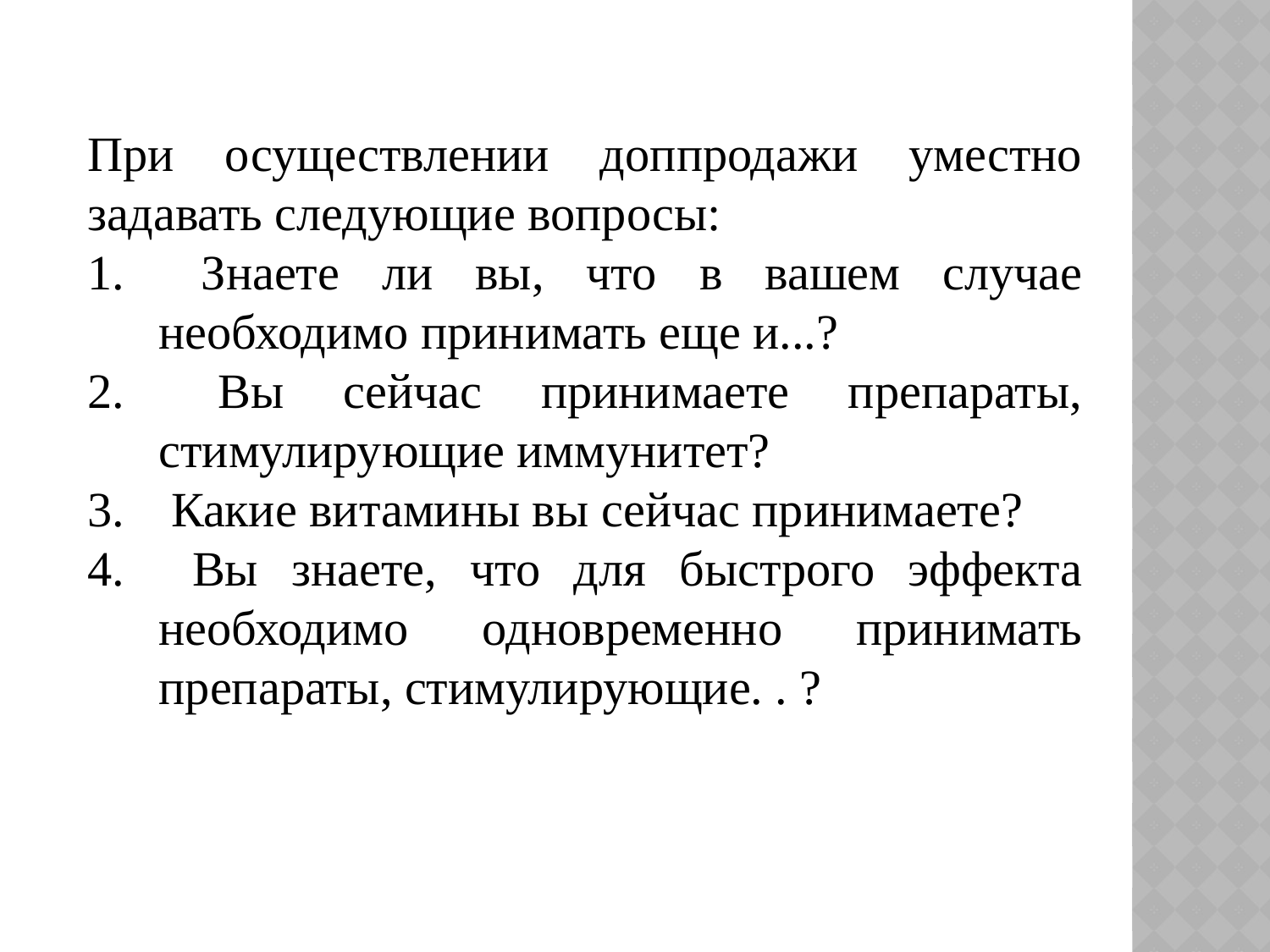

При осуществлении доппродажи уместно задавать следующие вопросы:
 Знаете ли вы, что в вашем случае необходимо принимать еще и...?
 Вы сейчас принимаете препараты, стимулирующие иммунитет?
 Какие витамины вы сейчас принимаете?
 Вы знаете, что для быстрого эффекта необходимо одновременно принимать препараты, стимулирующие. . ?